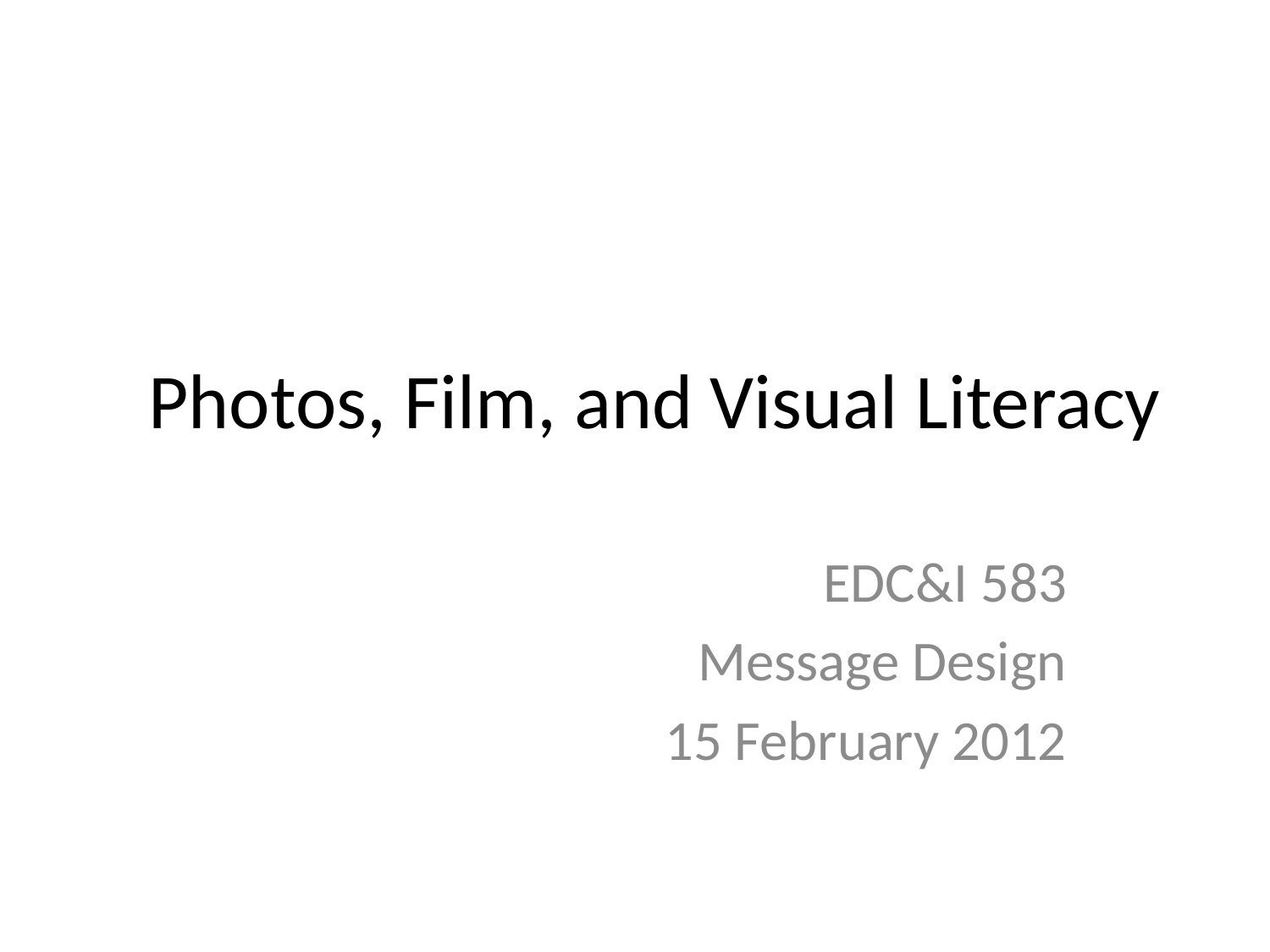

# Photos, Film, and Visual Literacy
EDC&I 583
Message Design
15 February 2012